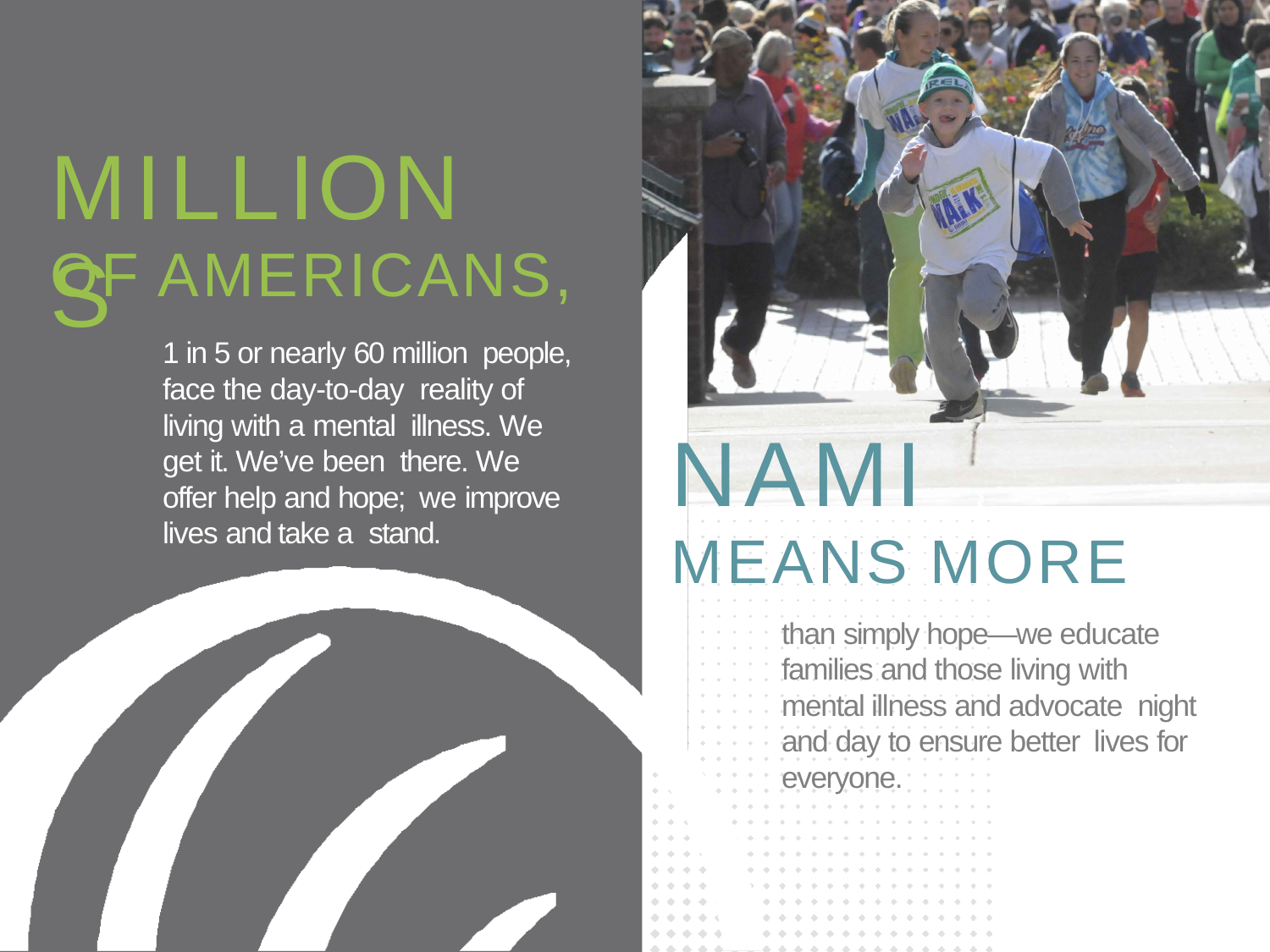

# MILLIONS
OF AMERICANS,
1 in 5 or nearly 60 million  people, face the day-to-day  reality of living with a mental  illness. We get it. We’ve been  there. We offer help and hope;  we improve lives and take a  stand.
NAMI
MEANS MORE
than simply hope—we educate  families and those living with  mental illness and advocate  night and day to ensure better  lives for everyone.